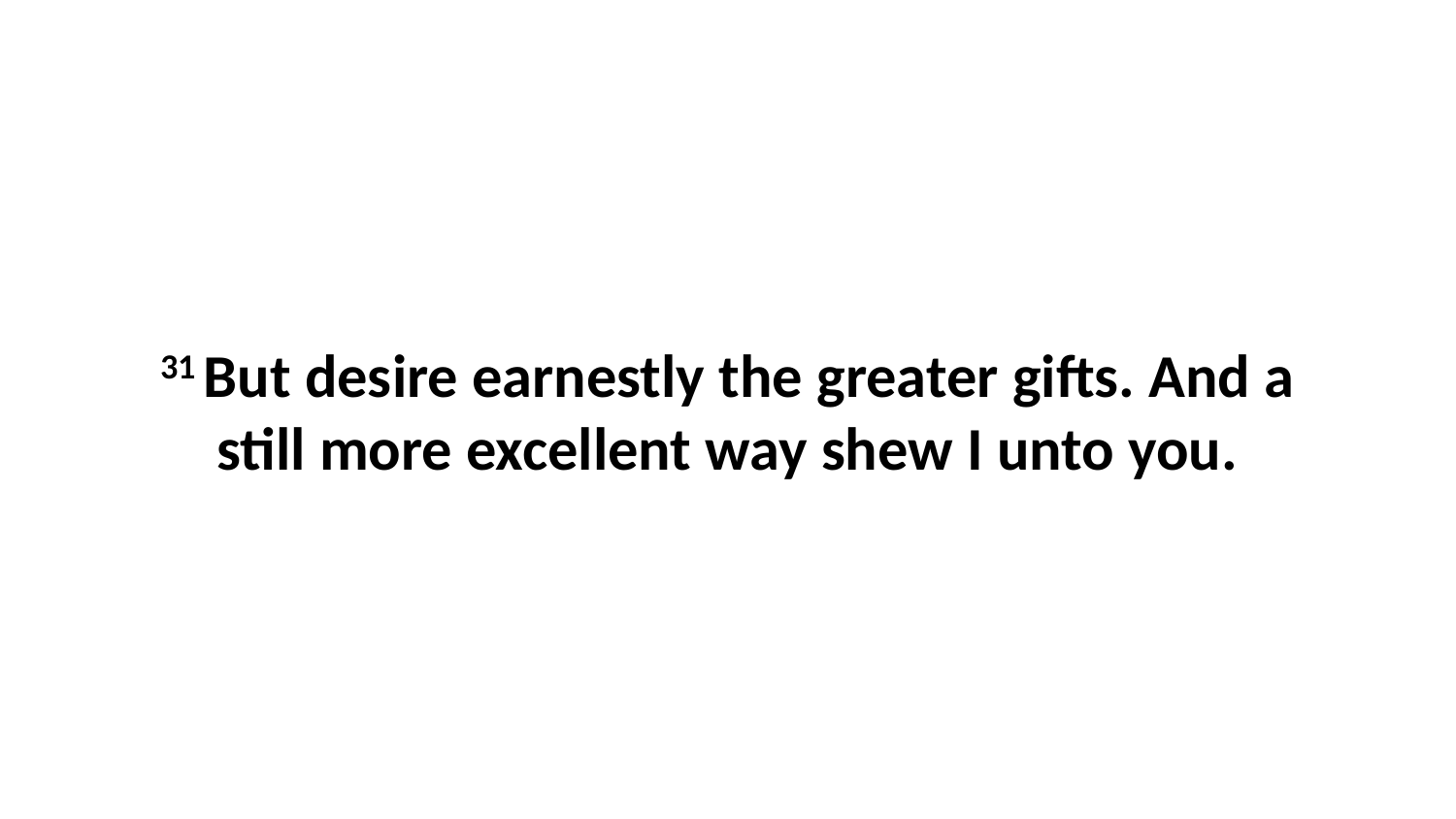

31 But desire earnestly the greater gifts. And a still more excellent way shew I unto you.